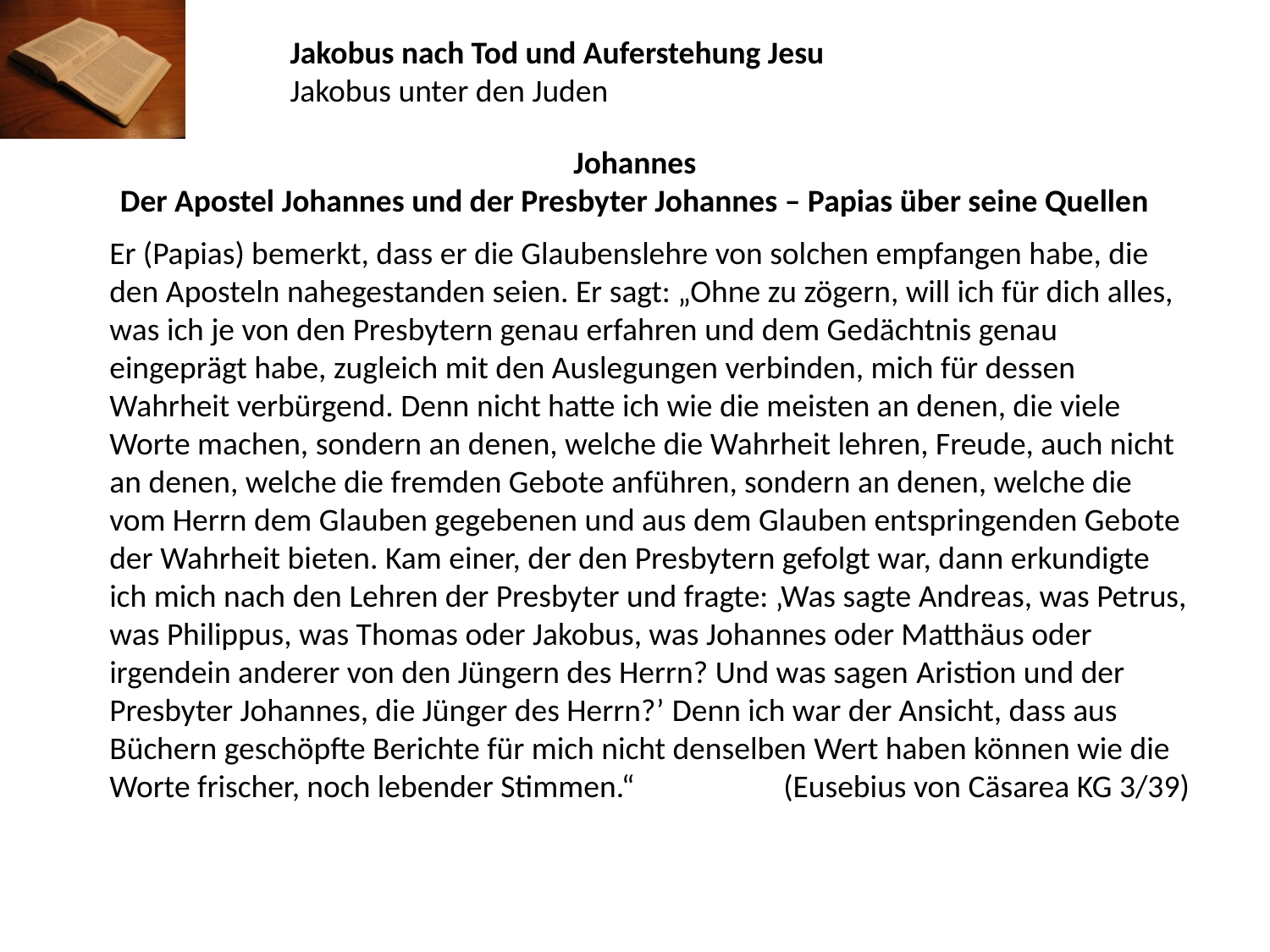

Jakobus nach Tod und Auferstehung Jesu
Jakobus unter den Juden
Johannes
Der Apostel Johannes und der Presbyter Johannes – Papias über seine Quellen
Er (Papias) bemerkt, dass er die Glaubenslehre von solchen empfangen habe, die den Aposteln nahegestanden seien. Er sagt: „Ohne zu zögern, will ich für dich alles, was ich je von den Presbytern genau erfahren und dem Gedächtnis genau eingeprägt habe, zugleich mit den Auslegungen verbinden, mich für dessen Wahrheit verbürgend. Denn nicht hatte ich wie die meisten an denen, die viele Worte machen, sondern an denen, welche die Wahrheit lehren, Freude, auch nicht an denen, welche die fremden Gebote anführen, sondern an denen, welche die vom Herrn dem Glauben gegebenen und aus dem Glauben entspringenden Gebote der Wahrheit bieten. Kam einer, der den Presbytern gefolgt war, dann erkundigte ich mich nach den Lehren der Presbyter und fragte: ‚Was sagte Andreas, was Petrus, was Philippus, was Thomas oder Jakobus, was Johannes oder Matthäus oder irgendein anderer von den Jüngern des Herrn? Und was sagen Aristion und der Presbyter Johannes, die Jünger des Herrn?’ Denn ich war der Ansicht, dass aus Büchern geschöpfte Berichte für mich nicht denselben Wert haben können wie die Worte frischer, noch lebender Stimmen.“	(Eusebius von Cäsarea KG 3/39)